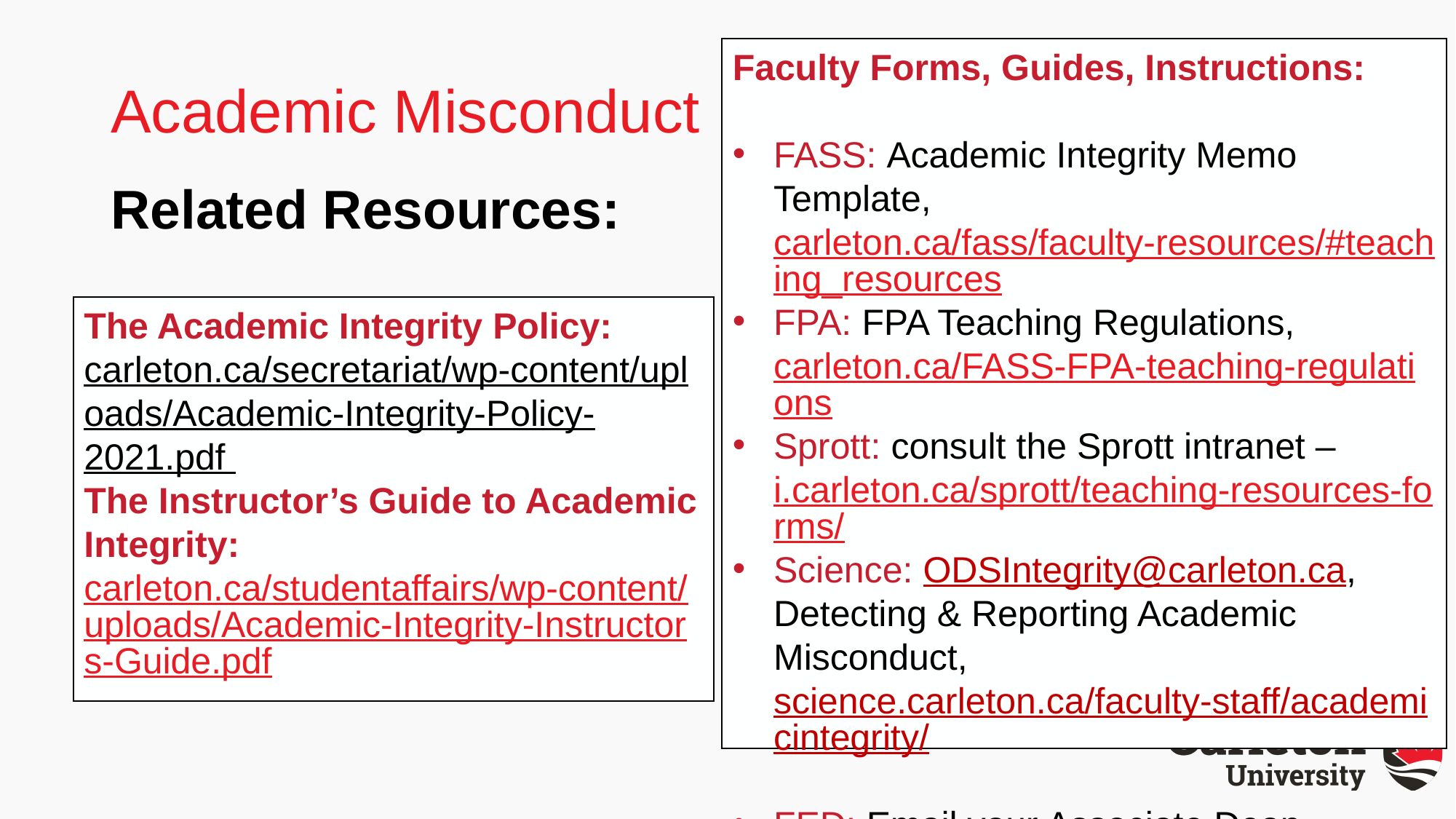

# Academic Misconduct
Faculty Forms, Guides, Instructions:
FASS: Academic Integrity Memo Template, carleton.ca/fass/faculty-resources/#teaching_resources
FPA: FPA Teaching Regulations, carleton.ca/FASS-FPA-teaching-regulations
Sprott: consult the Sprott intranet –i.carleton.ca/sprott/teaching-resources-forms/
Science: ODSIntegrity@carleton.ca, Detecting & Reporting Academic Misconduct, science.carleton.ca/faculty-staff/academicintegrity/
FED: Email your Associate Dean (Student Success)
Related Resources:
The Academic Integrity Policy: carleton.ca/secretariat/wp-content/uploads/Academic-Integrity-Policy-2021.pdf
The Instructor’s Guide to Academic Integrity: carleton.ca/studentaffairs/wp-content/uploads/Academic-Integrity-Instructors-Guide.pdf